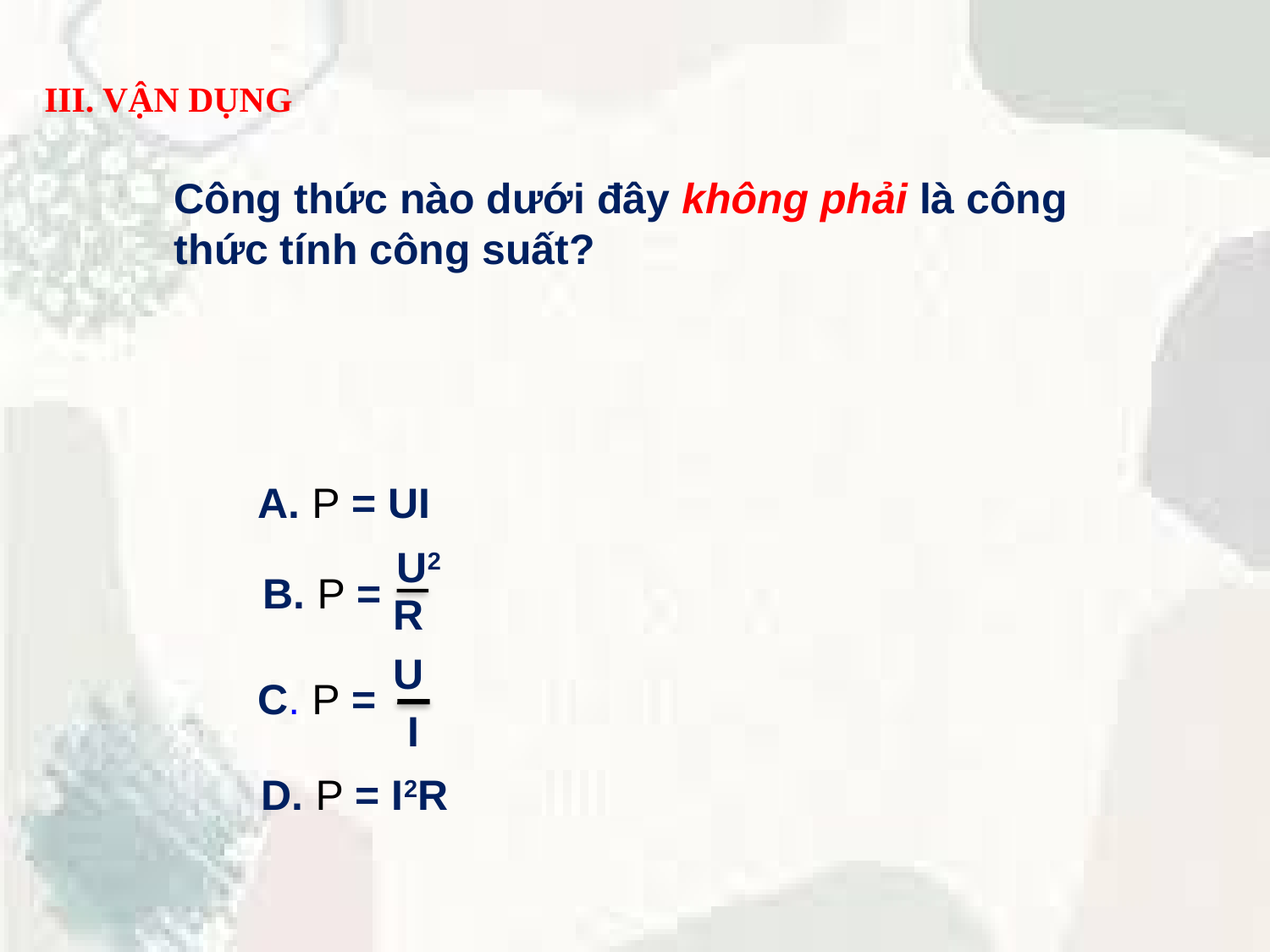

III. VẬN DỤNG
Công thức nào dưới đây không phải là công thức tính công suất?
A. P = UI
U2
B. P =
R

U
C. P =
 I

D. P = I2R